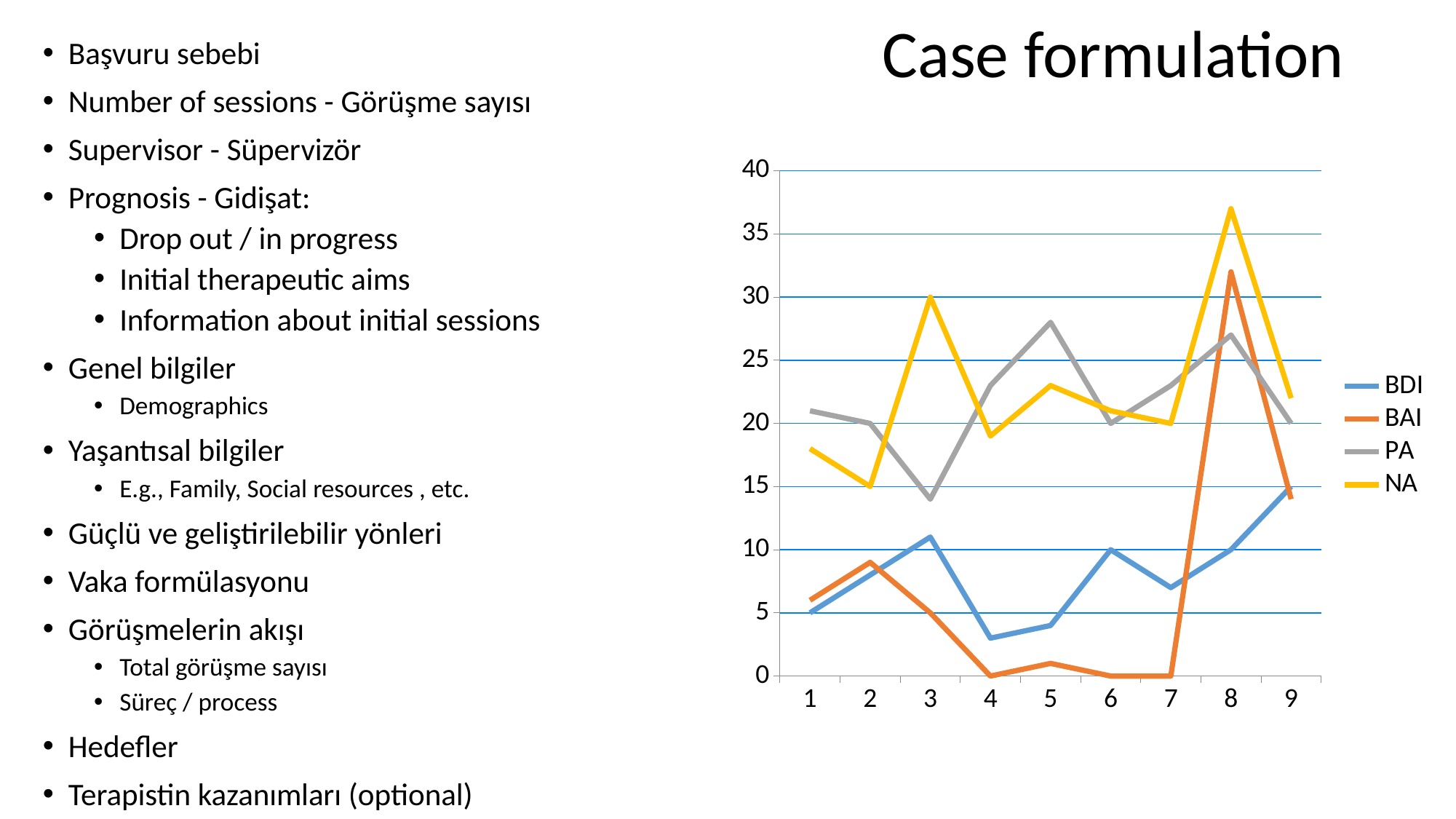

# Case formulation
Başvuru sebebi
Number of sessions - Görüşme sayısı
Supervisor - Süpervizör
Prognosis - Gidişat:
Drop out / in progress
Initial therapeutic aims
Information about initial sessions
Genel bilgiler
Demographics
Yaşantısal bilgiler
E.g., Family, Social resources , etc.
Güçlü ve geliştirilebilir yönleri
Vaka formülasyonu
Görüşmelerin akışı
Total görüşme sayısı
Süreç / process
Hedefler
Terapistin kazanımları (optional)

### Chart

| Category | BDI | BAI | PA | NA |
|---|---|---|---|---|
| 1 | 5.0 | 6.0 | 21.0 | 18.0 |
| 2 | 8.0 | 9.0 | 20.0 | 15.0 |
| 3 | 11.0 | 5.0 | 14.0 | 30.0 |
| 4 | 3.0 | 0.0 | 23.0 | 19.0 |
| 5 | 4.0 | 1.0 | 28.0 | 23.0 |
| 6 | 10.0 | 0.0 | 20.0 | 21.0 |
| 7 | 7.0 | 0.0 | 23.0 | 20.0 |
| 8 | 10.0 | 32.0 | 27.0 | 37.0 |
| 9 | 15.0 | 14.0 | 20.0 | 22.0 |